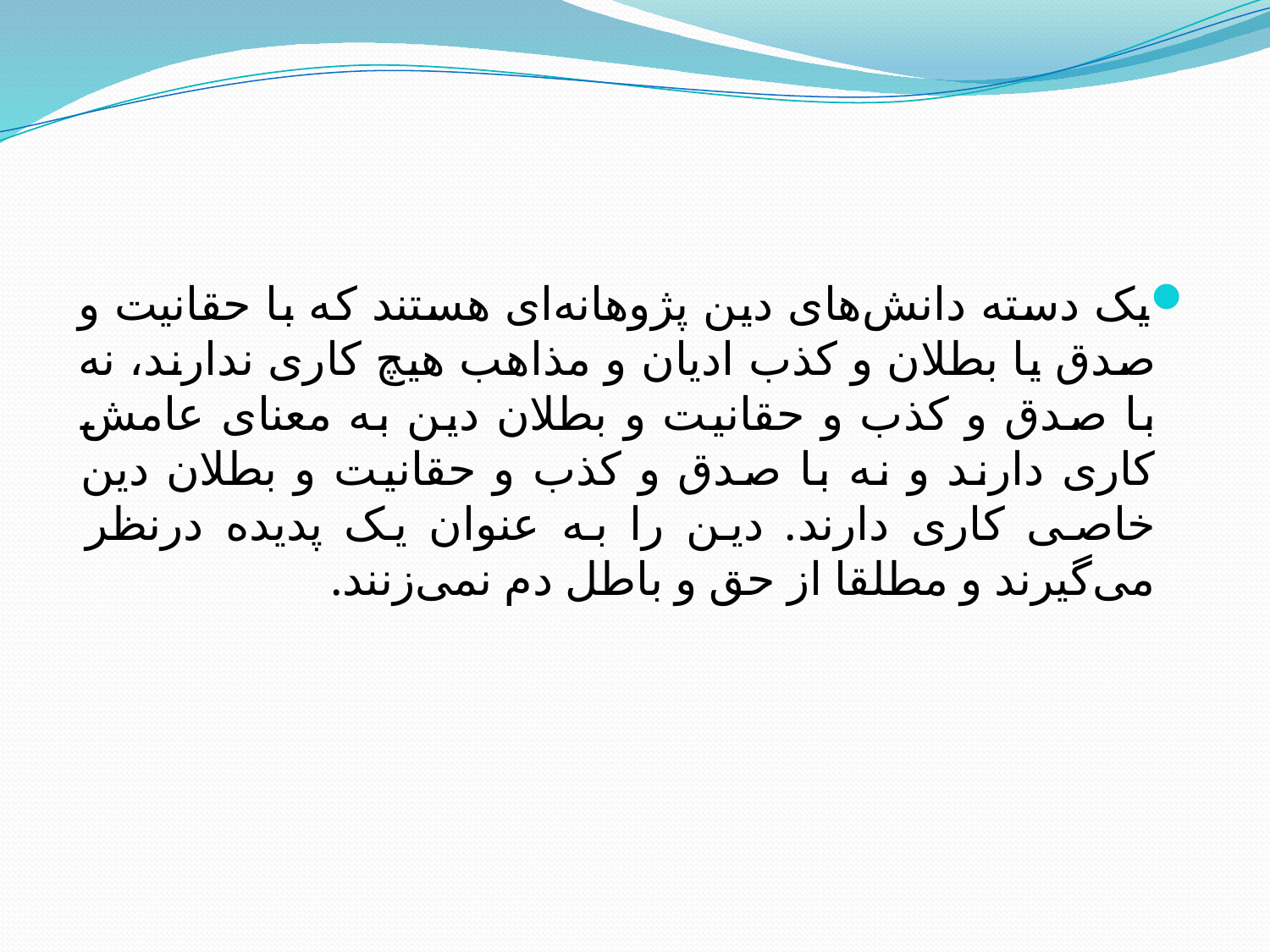

#
یک دسته دانش‌های دین پژوهانه‌ای هستند که با حقانیت و صدق یا بطلان و کذب ادیان و مذاهب هیچ کاری ندارند، نه با صدق و کذب و حقانیت و بطلان دین به معنای عامش کاری دارند و نه با صدق و کذب و حقانیت و بطلان دین خاصی کاری دارند. دین را به عنوان یک پدیده درنظر می‌گیرند و مطلقا از حق و باطل دم نمی‌زنند.